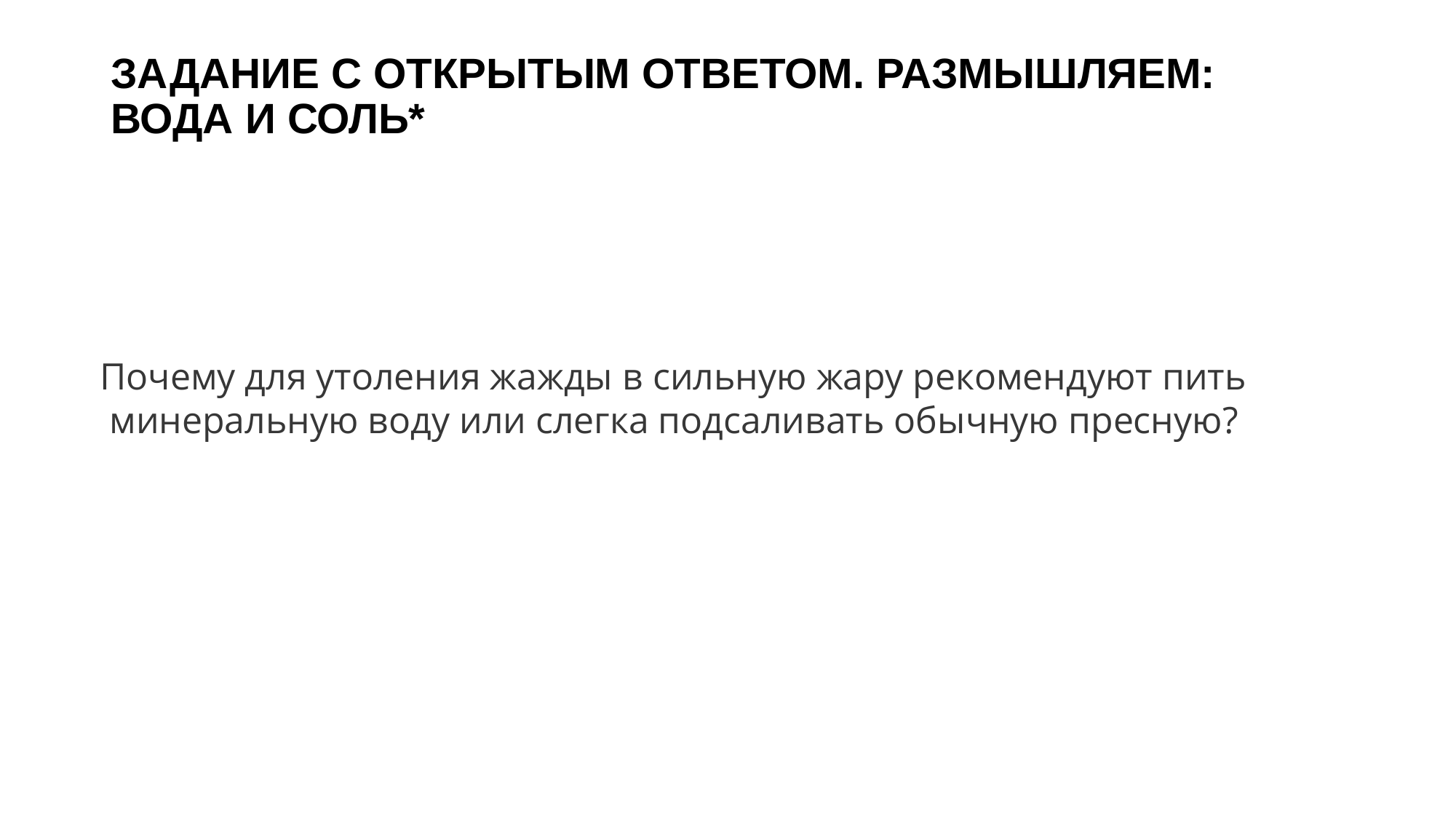

# ЗАДАНИЕ С ОТКРЫТЫМ ОТВЕТОМ. РАЗМЫШЛЯЕМ: ВОДА И СОЛЬ*
Почему для утоления жажды в сильную жару рекомендуют пить
 минеральную воду или слегка подсаливать обычную пресную?